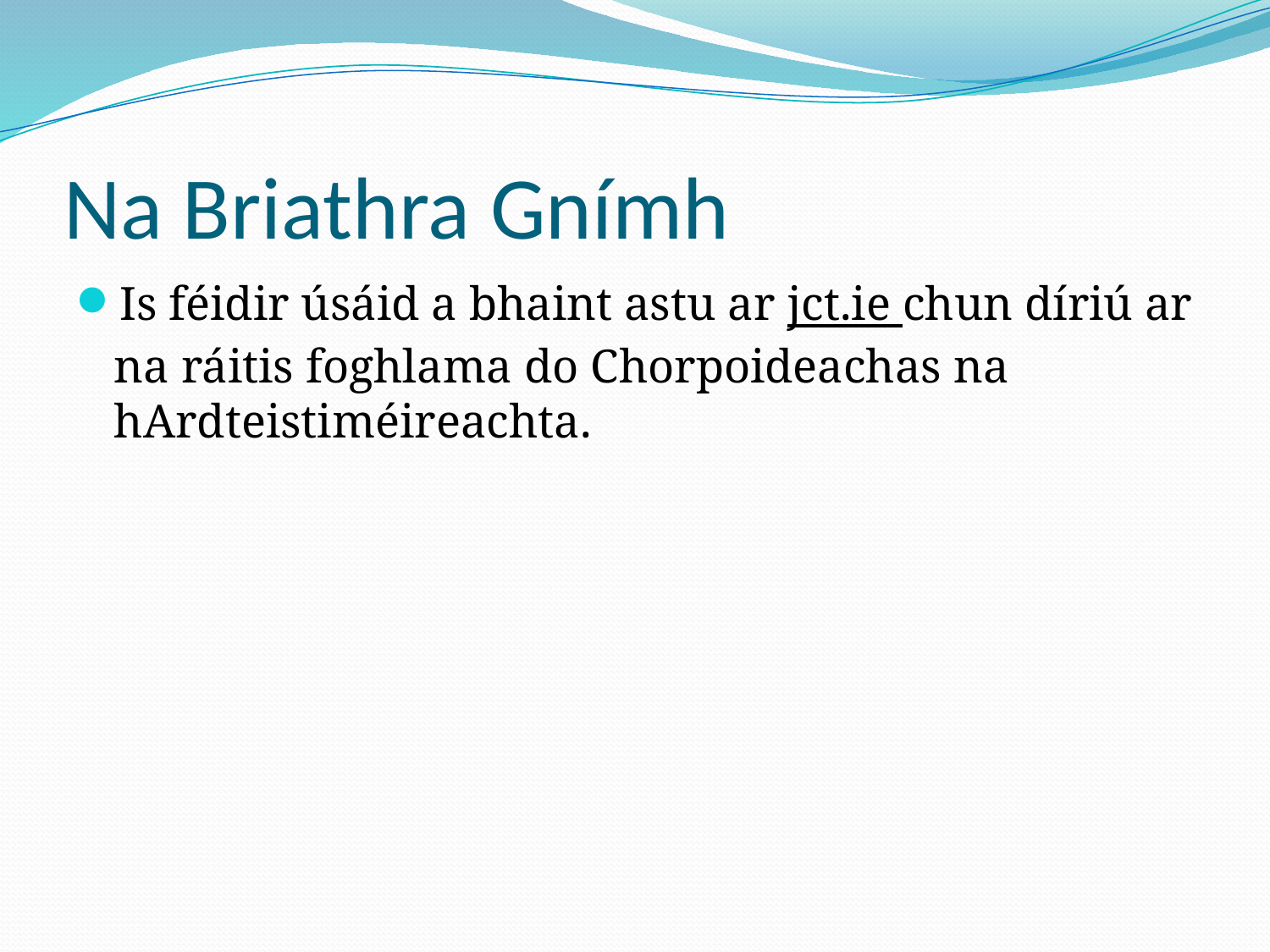

# Na Briathra Gnímh
Is féidir úsáid a bhaint astu ar jct.ie chun díriú ar na ráitis foghlama do Chorpoideachas na hArdteistiméireachta.